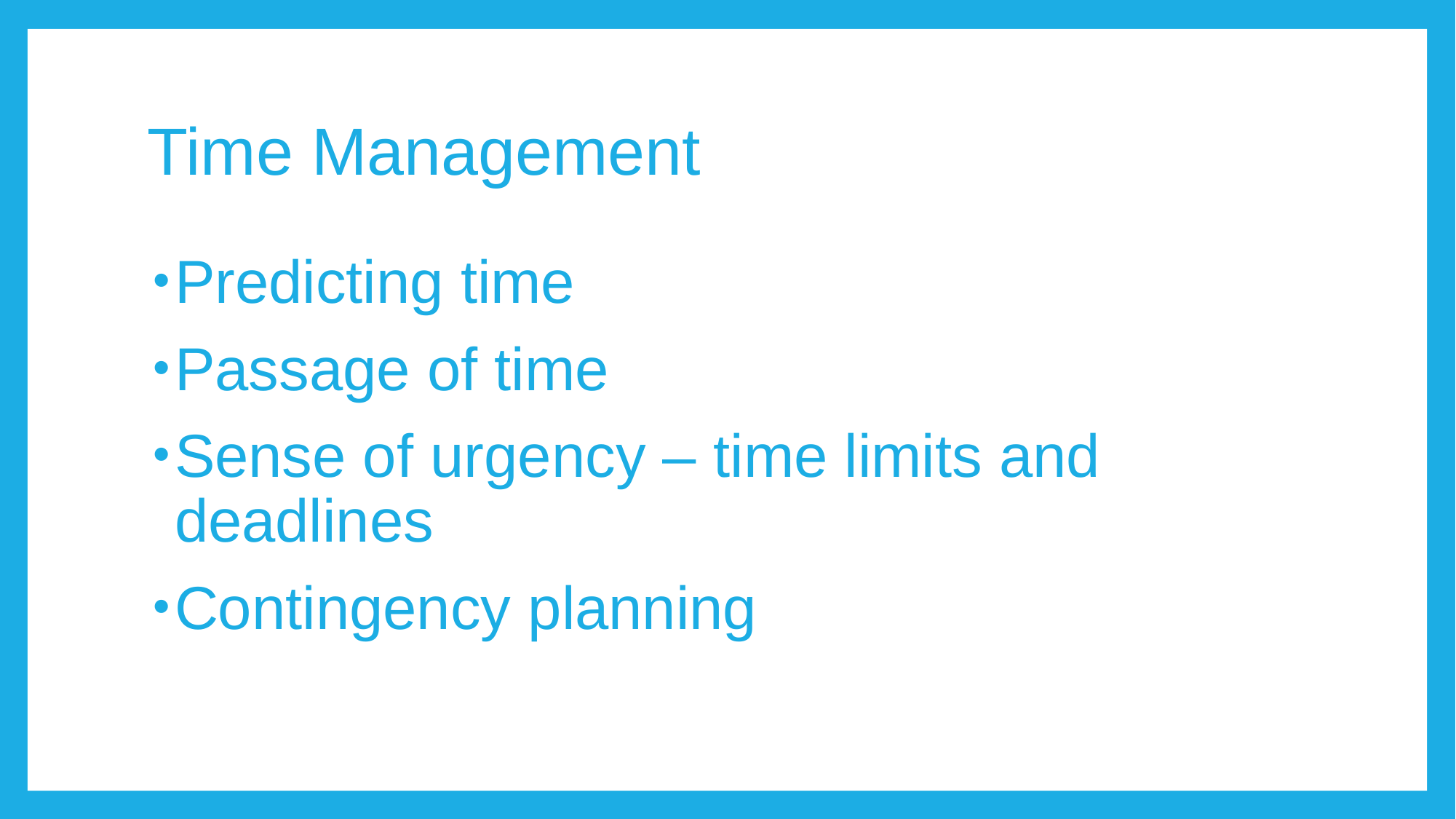

# Time Management
Predicting time
Passage of time
Sense of urgency – time limits and deadlines
Contingency planning